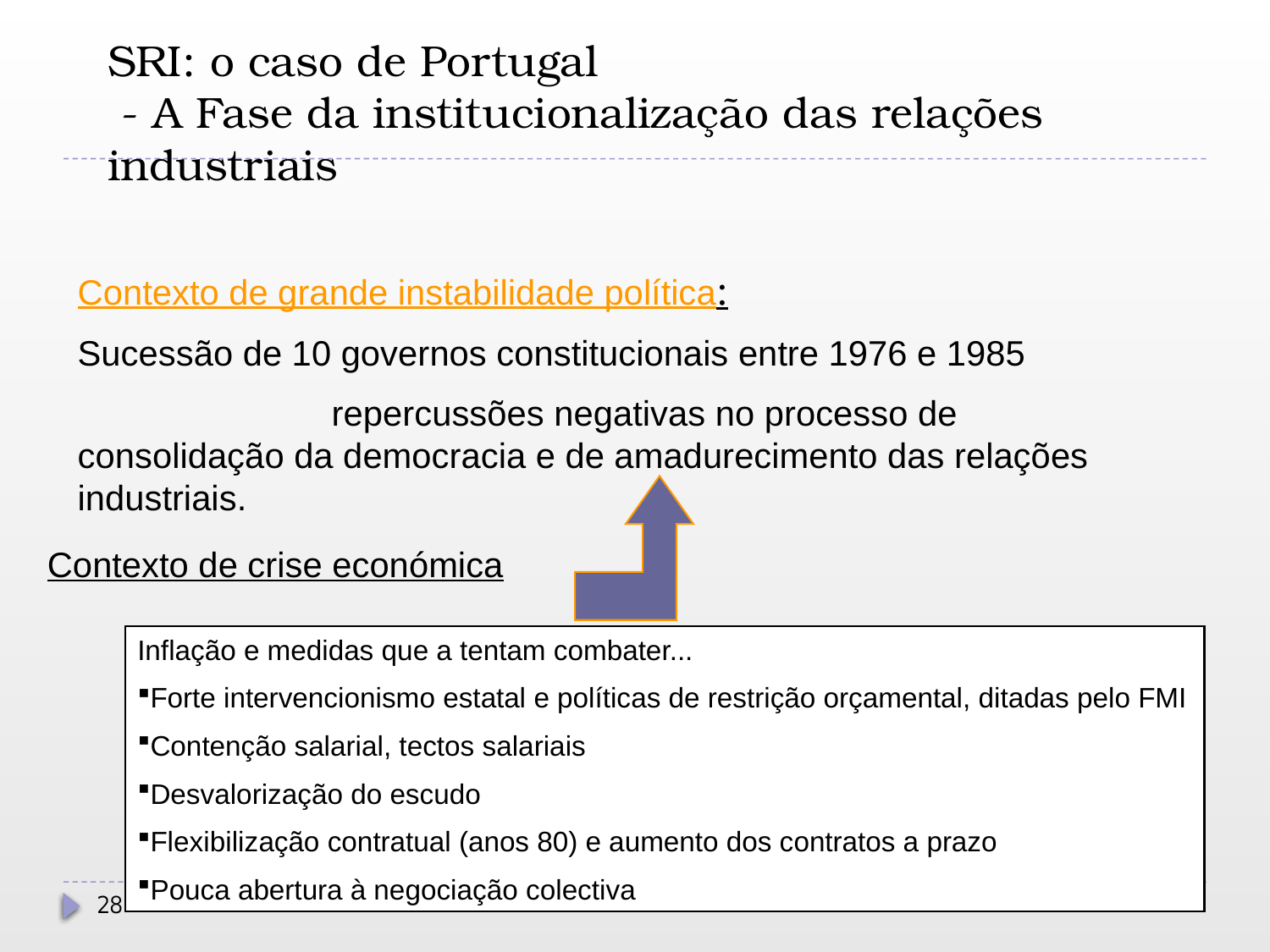

# SRI: o caso de Portugal - A Fase da institucionalização das relações industriais
Contexto de grande instabilidade política:
Sucessão de 10 governos constitucionais entre 1976 e 1985
		repercussões negativas no processo de consolidação da democracia e de amadurecimento das relações industriais.

Contexto de crise económica
Inflação e medidas que a tentam combater...
Forte intervencionismo estatal e políticas de restrição orçamental, ditadas pelo FMI
Contenção salarial, tectos salariais
Desvalorização do escudo
Flexibilização contratual (anos 80) e aumento dos contratos a prazo
Pouca abertura à negociação colectiva
28